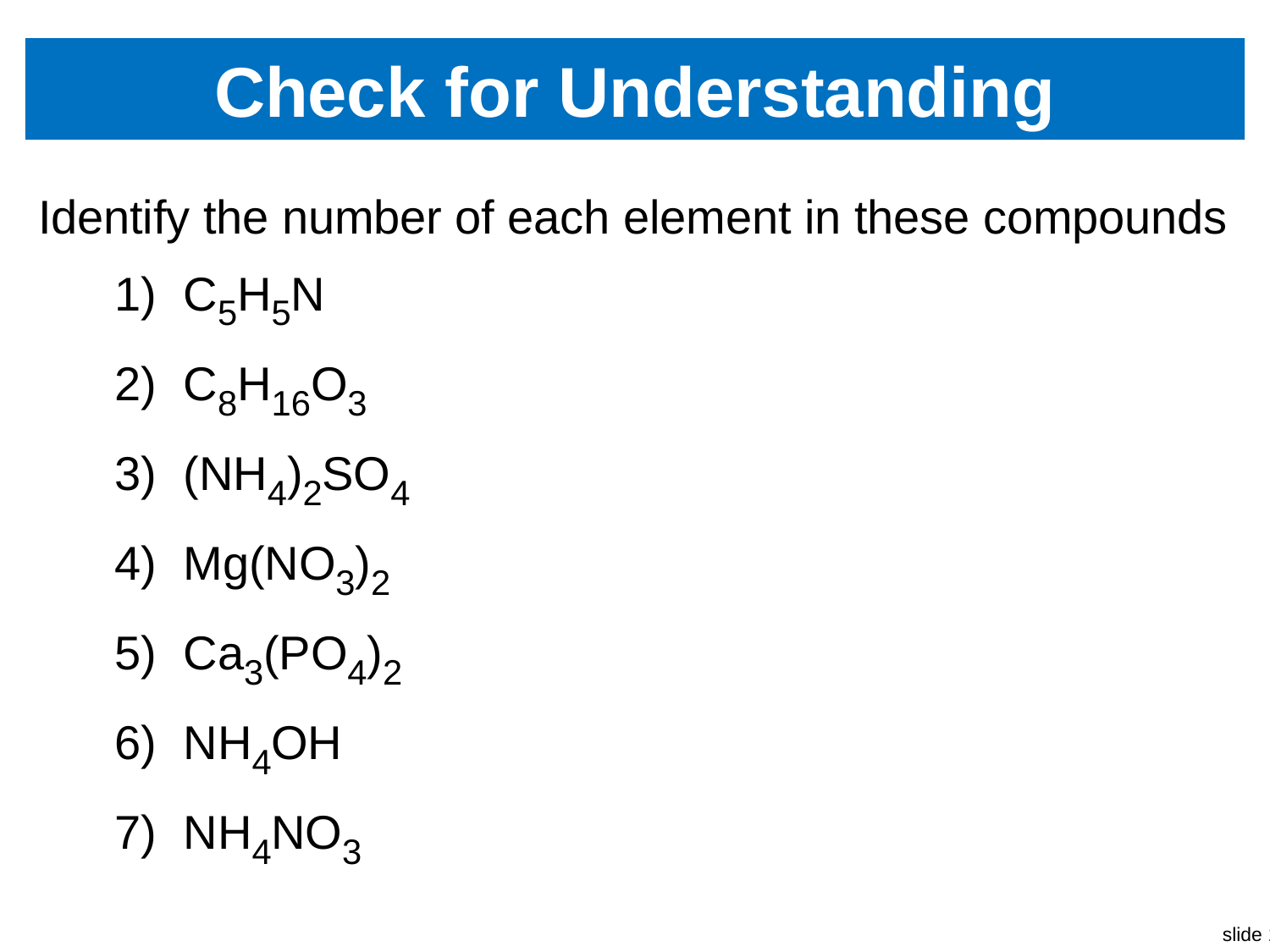

# Check for Understanding
Identify the number of each element in these compounds
C5H5N
C8H16O3
(NH4)2SO4
Mg(NO3)2
Ca3(PO4)2
NH4OH
NH4NO3